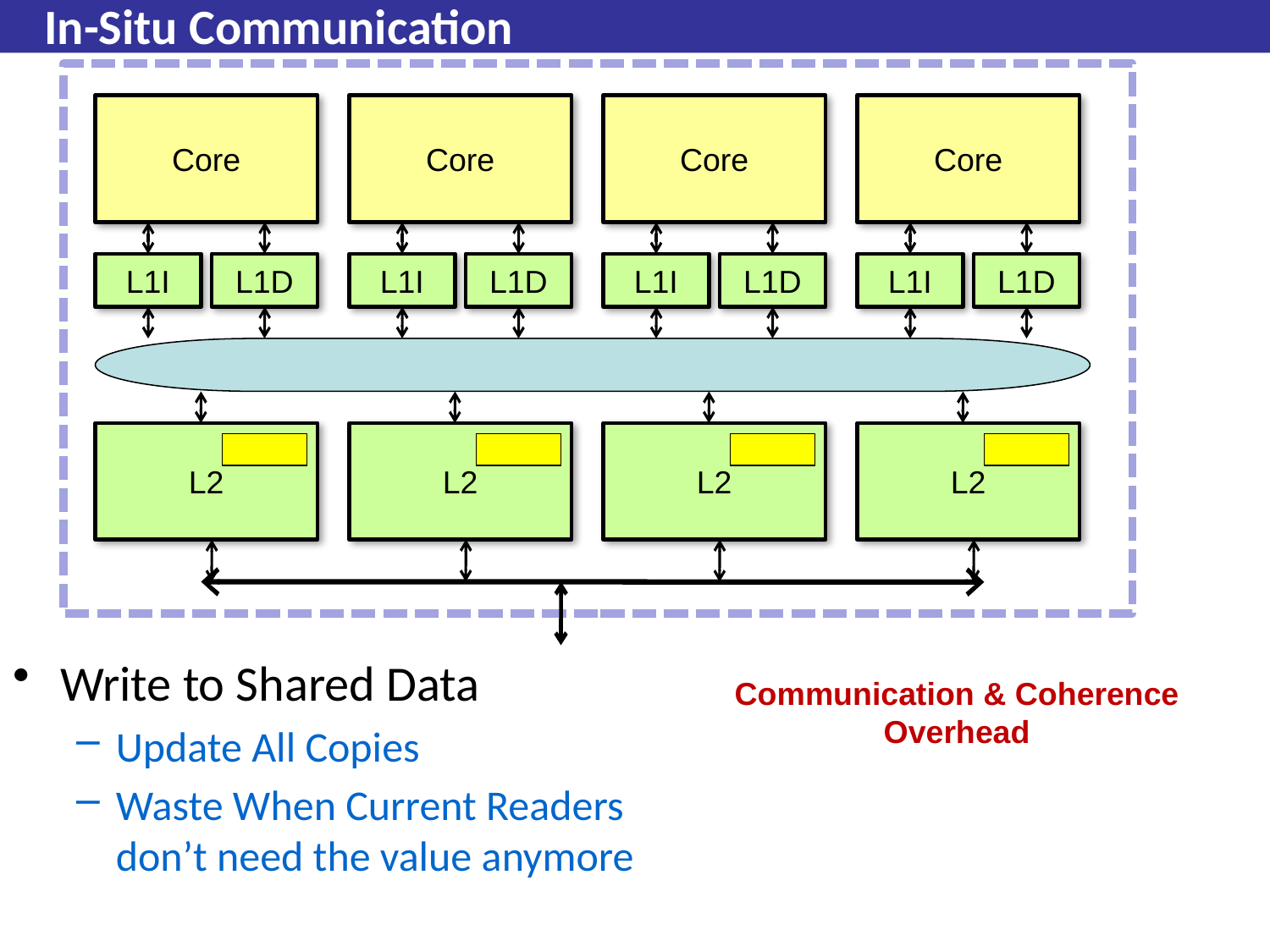

# In-Situ Communication

Core
Core
Core
Core
L1I
L1D
L1I
L1D
L1I
L1D
L1I
L1D

L2
L2
L2
L2

Write to Shared Data
Update All Copies
Waste When Current Readers don’t need the value anymore
Communication & Coherence
Overhead